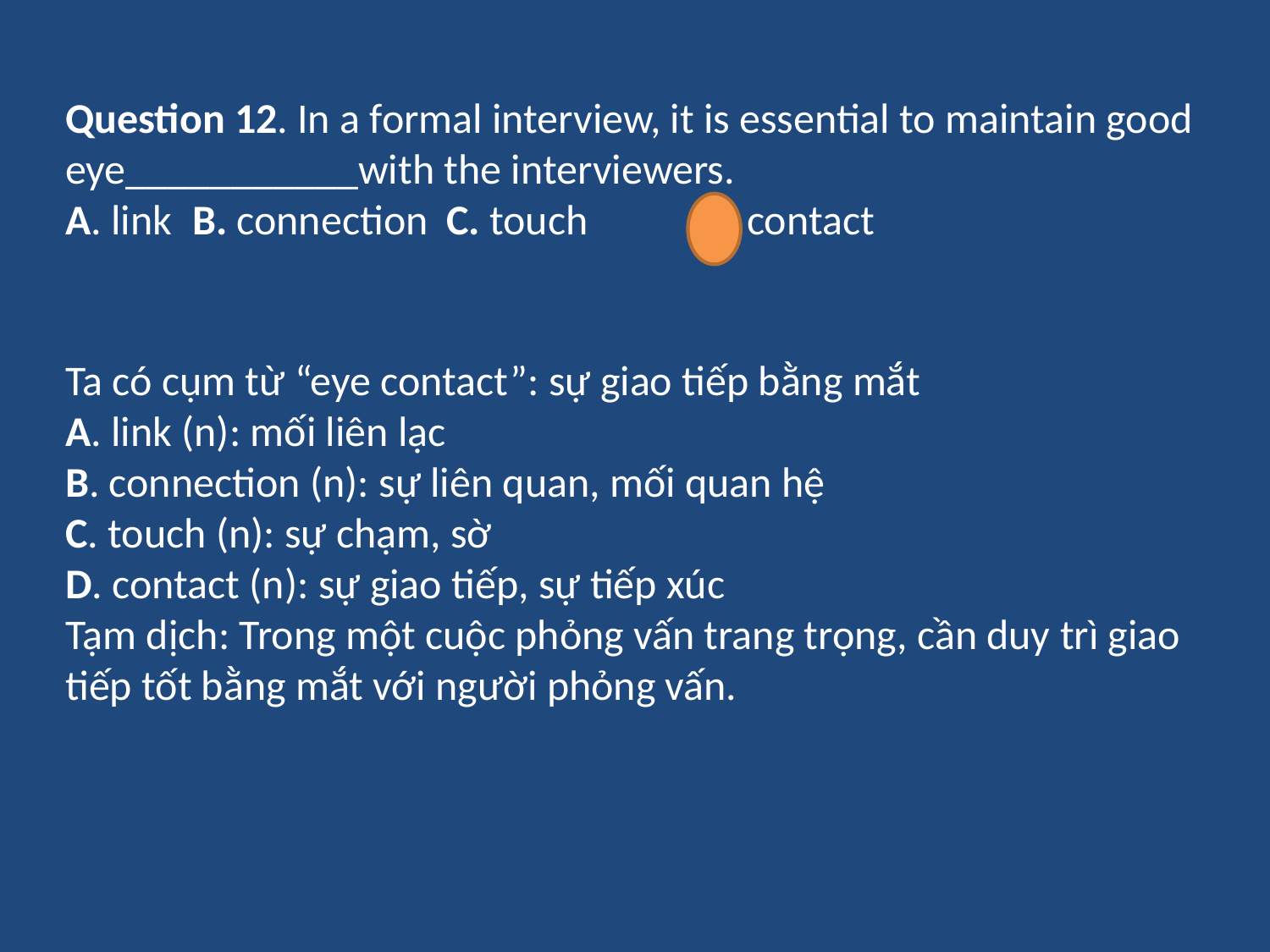

Question 12. In a formal interview, it is essential to maintain good eye___________with the interviewers.
A. link	B. connection	C. touch	D. contact

Ta có cụm từ “eye contact”: sự giao tiếp bằng mắt
A. link (n): mối liên lạc
B. connection (n): sự liên quan, mối quan hệ
C. touch (n): sự chạm, sờ
D. contact (n): sự giao tiếp, sự tiếp xúc
Tạm dịch: Trong một cuộc phỏng vấn trang trọng, cần duy trì giao tiếp tốt bằng mắt với người phỏng vấn.